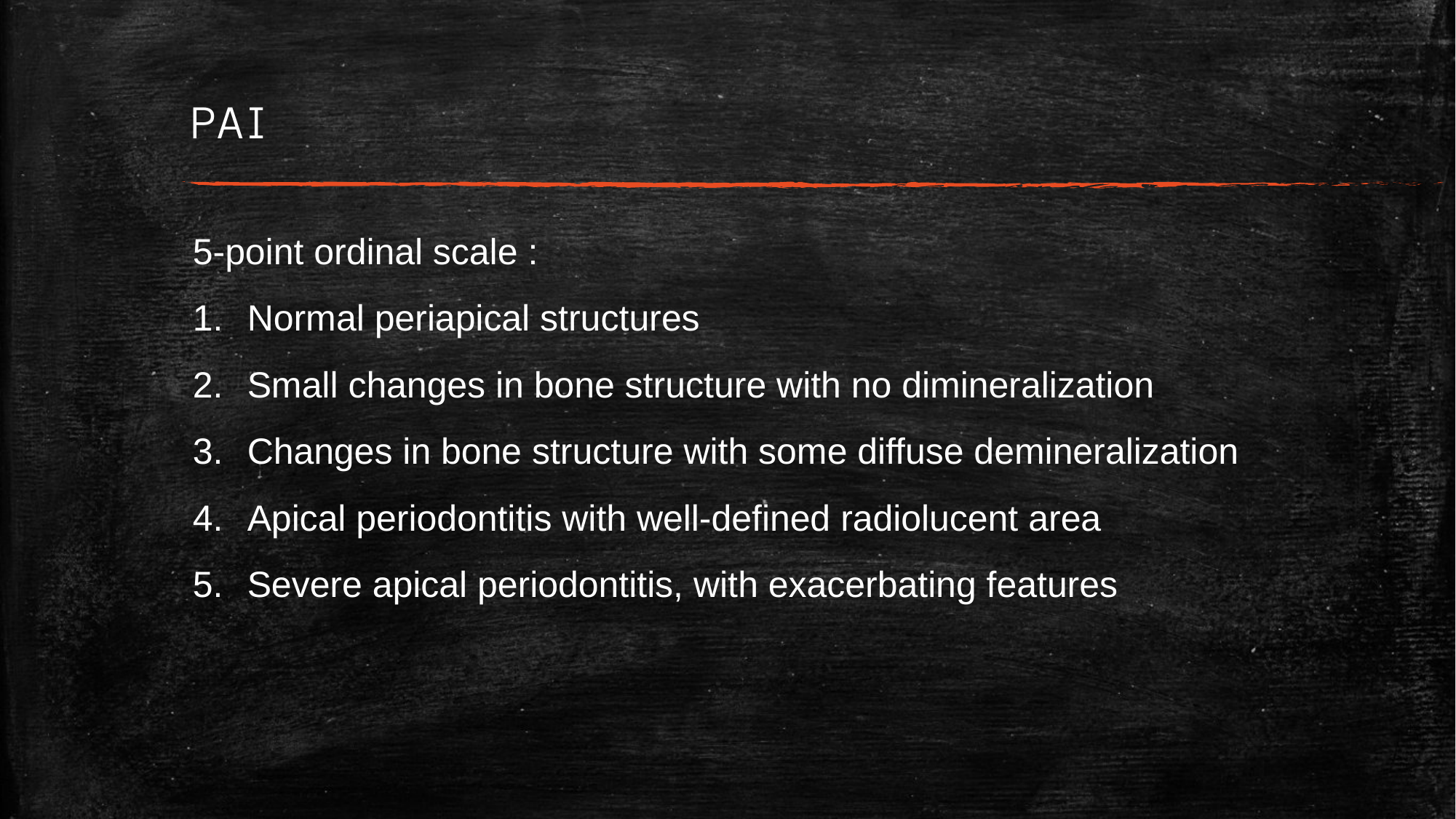

# PAI
5-point ordinal scale :
Normal periapical structures
Small changes in bone structure with no dimineralization
Changes in bone structure with some diffuse demineralization
Apical periodontitis with well-defined radiolucent area
Severe apical periodontitis, with exacerbating features